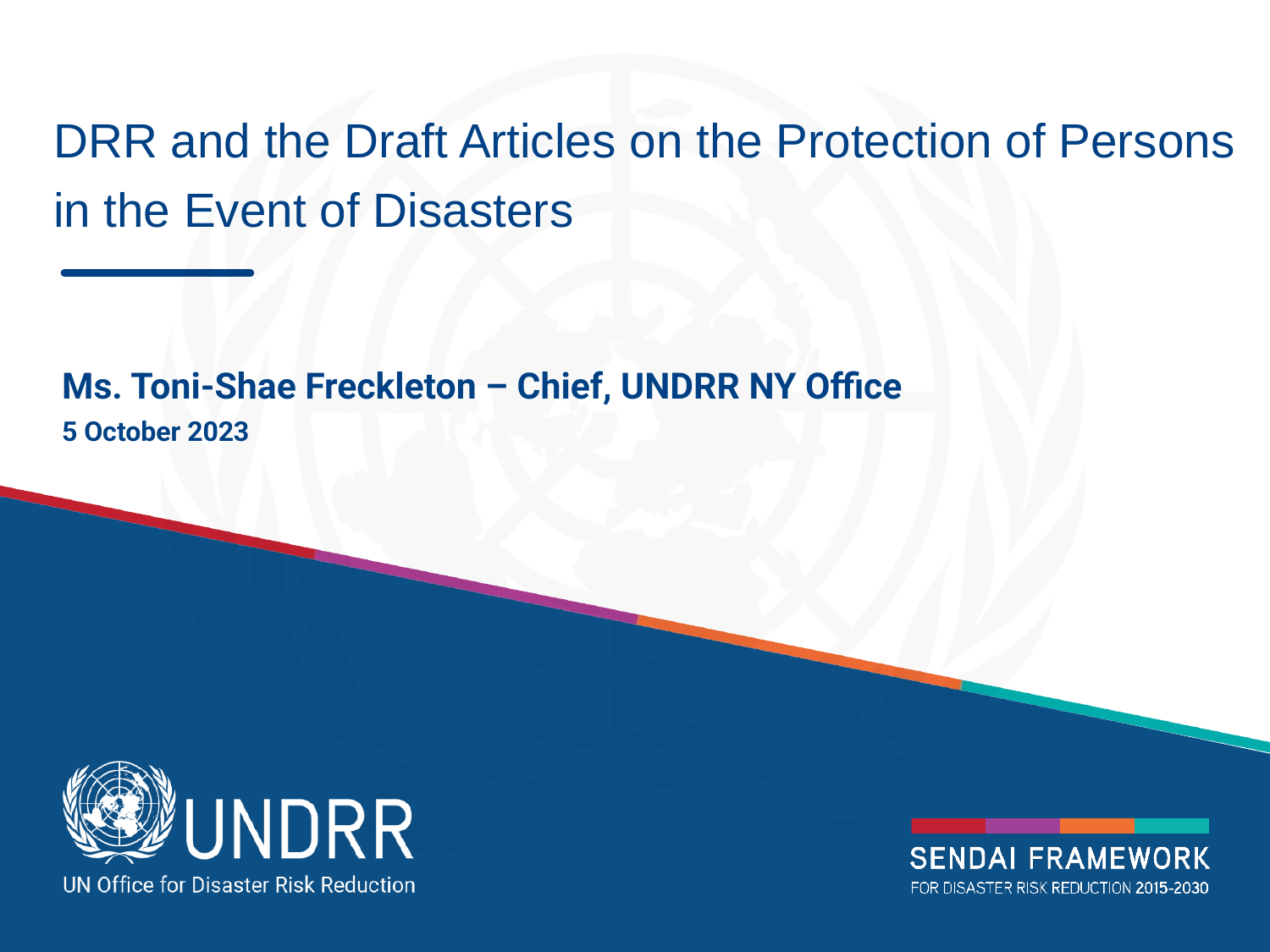

DRR and the Draft Articles on the Protection of Persons in the Event of Disasters
Ms. Toni-Shae Freckleton – Chief, UNDRR NY Office
5 October 2023